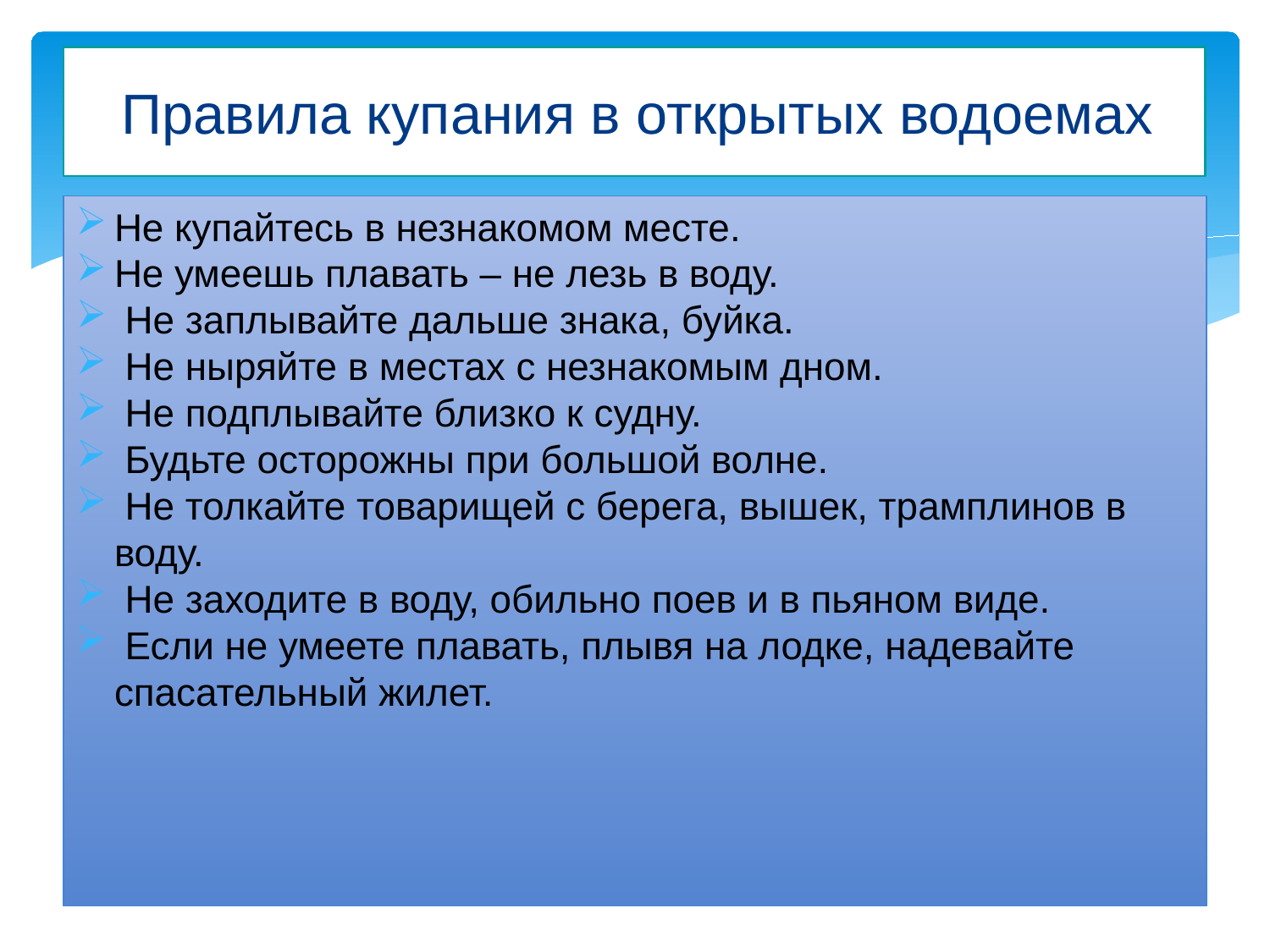

# Правила купания в открытых водоемах
Не купайтесь в незнакомом месте.
Не умеешь плавать – не лезь в воду.
 Не заплывайте дальше знака, буйка.
 Не ныряйте в местах с незнакомым дном.
 Не подплывайте близко к судну.
 Будьте осторожны при большой волне.
 Не толкайте товарищей с берега, вышек, трамплинов в воду.
 Не заходите в воду, обильно поев и в пьяном виде.
 Если не умеете плавать, плывя на лодке, надевайте спасательный жилет.